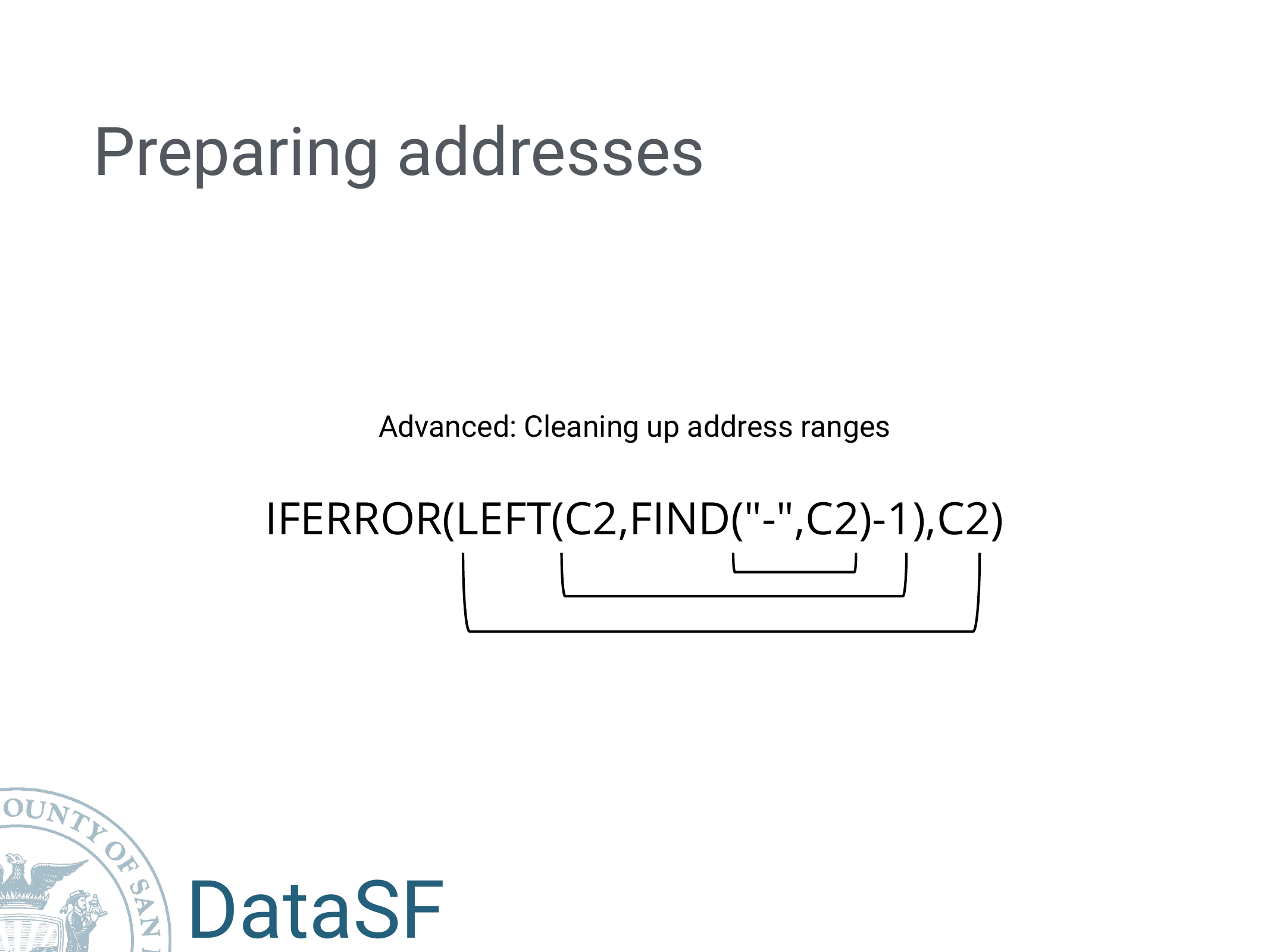

# Preparing addresses
IFERROR(LEFT(C2,FIND("-",C2)-1),C2)

Advanced: Cleaning up address ranges